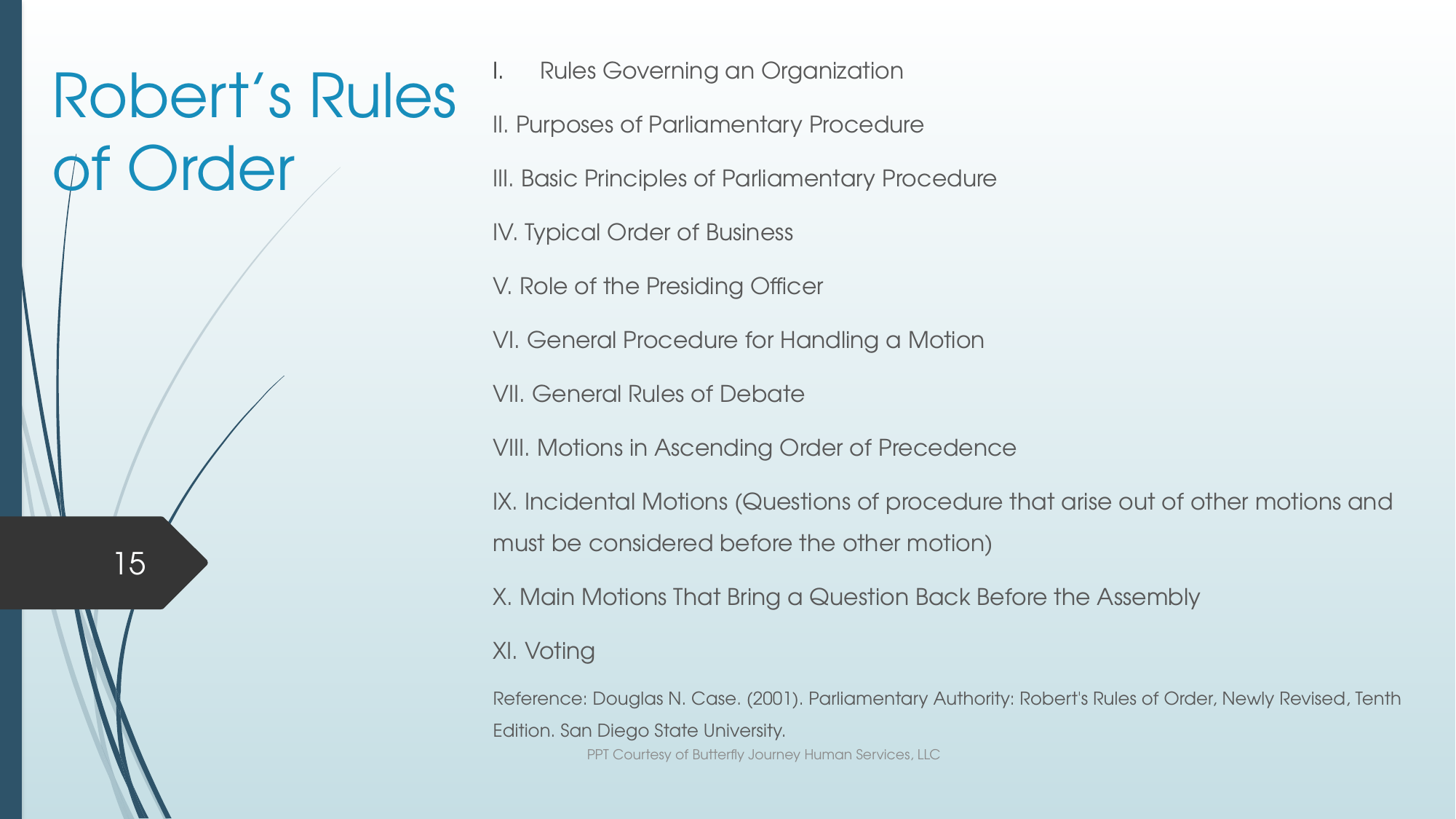

# Robert’s Rules of Order
Rules Governing an Organization
II. Purposes of Parliamentary Procedure
III. Basic Principles of Parliamentary Procedure
IV. Typical Order of Business
V. Role of the Presiding Officer
VI. General Procedure for Handling a Motion
VII. General Rules of Debate
VIII. Motions in Ascending Order of Precedence
IX. Incidental Motions (Questions of procedure that arise out of other motions and must be considered before the other motion)
X. Main Motions That Bring a Question Back Before the Assembly
XI. Voting
Reference: Douglas N. Case. (2001). Parliamentary Authority: Robert's Rules of Order, Newly Revised, Tenth Edition. San Diego State University.

15
PPT Courtesy of Butterfly Journey Human Services, LLC